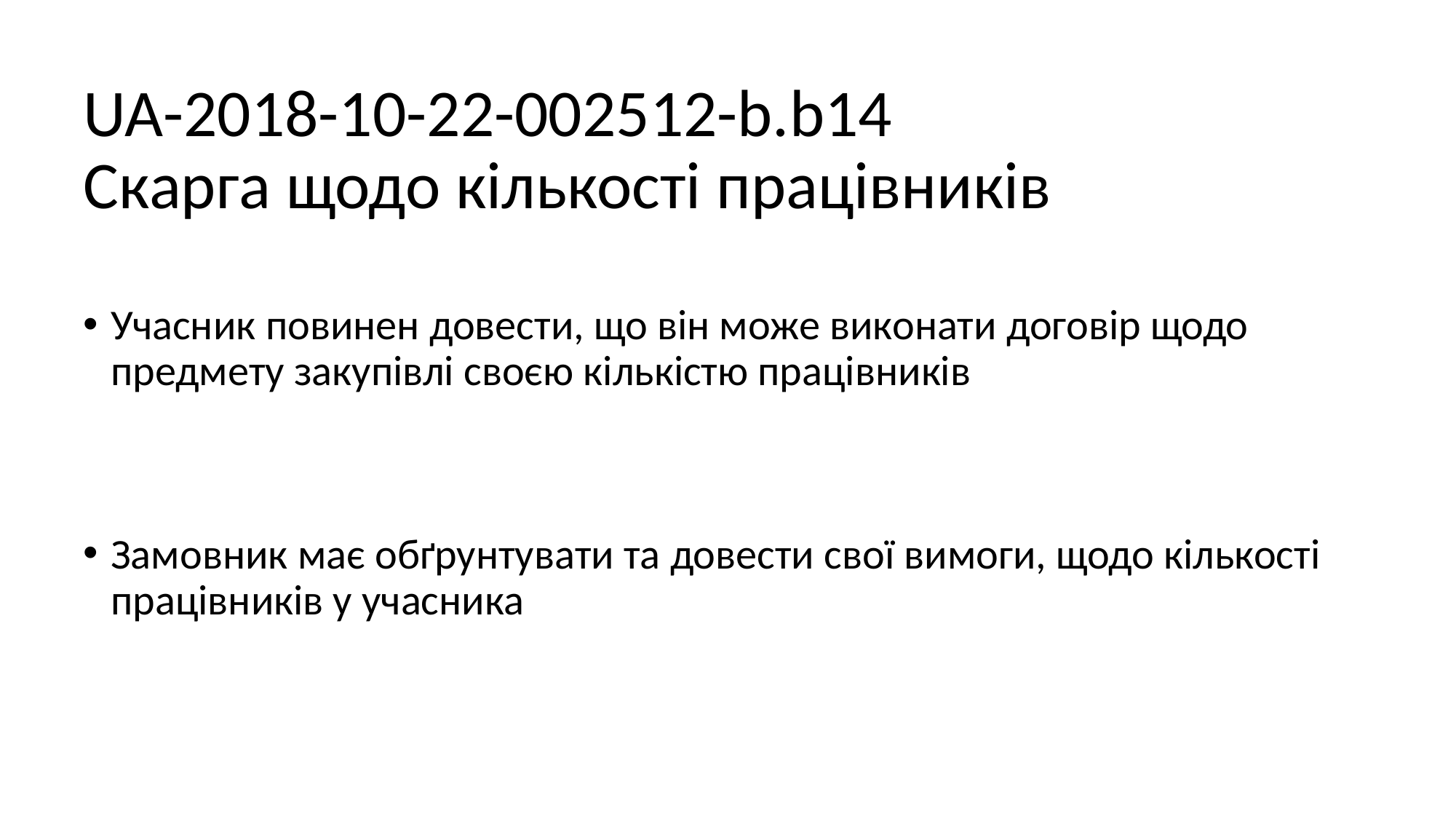

# UA-2018-10-22-002512-b.b14 Скарга щодо кількості працівників
Учасник повинен довести, що він може виконати договір щодо предмету закупівлі своєю кількістю працівників

Замовник має обґрунтувати та довести свої вимоги, щодо кількості працівників у учасника